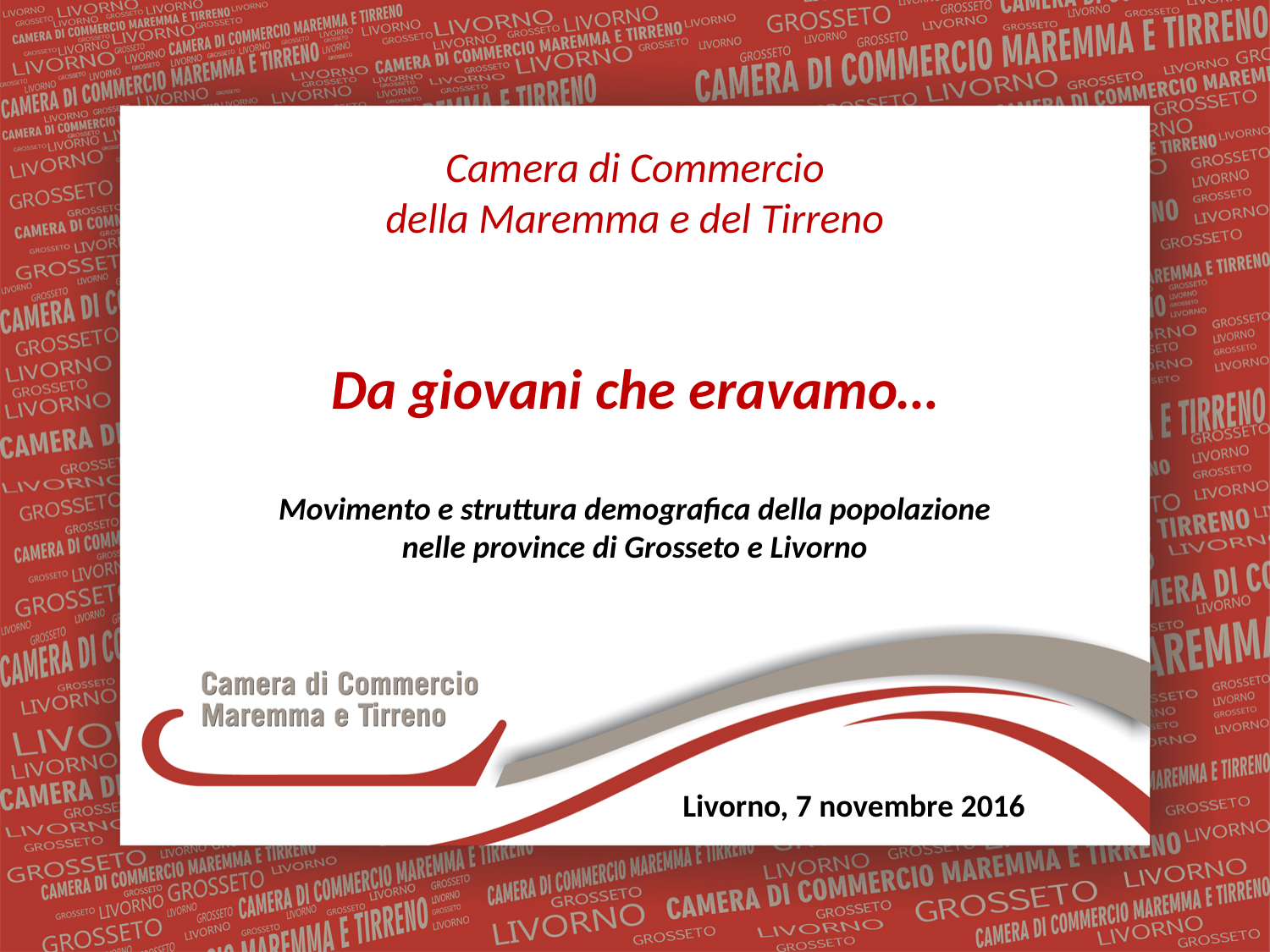

Camera di Commercio
della Maremma e del Tirreno
Da giovani che eravamo…

Movimento e struttura demografica della popolazione
nelle province di Grosseto e Livorno
Livorno, 7 novembre 2016